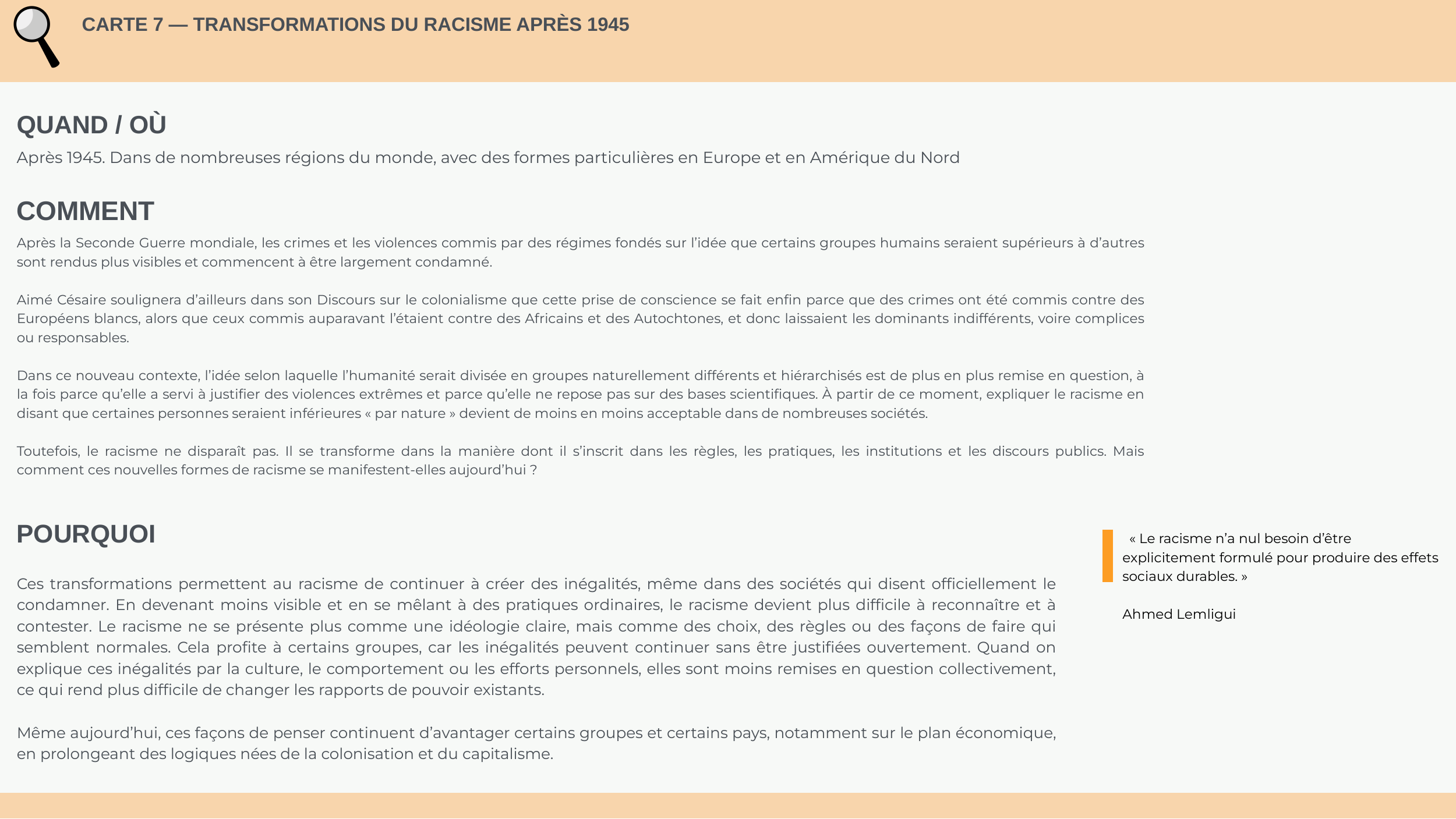

CARTE 7 — TRANSFORMATIONS DU RACISME APRÈS 1945

QUAND / OÙ
Après 1945. Dans de nombreuses régions du monde, avec des formes particulières en Europe et en Amérique du Nord

COMMENT
Après la Seconde Guerre mondiale, les crimes et les violences commis par des régimes fondés sur l’idée que certains groupes humains seraient supérieurs à d’autres sont rendus plus visibles et commencent à être largement condamné.

Aimé Césaire soulignera d’ailleurs dans son Discours sur le colonialisme que cette prise de conscience se fait enfin parce que des crimes ont été commis contre des Européens blancs, alors que ceux commis auparavant l’étaient contre des Africains et des Autochtones, et donc laissaient les dominants indifférents, voire complices ou responsables.

Dans ce nouveau contexte, l’idée selon laquelle l’humanité serait divisée en groupes naturellement différents et hiérarchisés est de plus en plus remise en question, à la fois parce qu’elle a servi à justifier des violences extrêmes et parce qu’elle ne repose pas sur des bases scientifiques. À partir de ce moment, expliquer le racisme en disant que certaines personnes seraient inférieures « par nature » devient de moins en moins acceptable dans de nombreuses sociétés.

Toutefois, le racisme ne disparaît pas. Il se transforme dans la manière dont il s’inscrit dans les règles, les pratiques, les institutions et les discours publics. Mais comment ces nouvelles formes de racisme se manifestent-elles aujourd’hui ?

POURQUOI
Ces transformations permettent au racisme de continuer à créer des inégalités, même dans des sociétés qui disent officiellement le condamner. En devenant moins visible et en se mêlant à des pratiques ordinaires, le racisme devient plus difficile à reconnaître et à contester. Le racisme ne se présente plus comme une idéologie claire, mais comme des choix, des règles ou des façons de faire qui semblent normales. Cela profite à certains groupes, car les inégalités peuvent continuer sans être justifiées ouvertement. Quand on explique ces inégalités par la culture, le comportement ou les efforts personnels, elles sont moins remises en question collectivement, ce qui rend plus difficile de changer les rapports de pouvoir existants.

Même aujourd’hui, ces façons de penser continuent d’avantager certains groupes et certains pays, notamment sur le plan économique, en prolongeant des logiques nées de la colonisation et du capitalisme.

  « Le racisme n’a nul besoin d’être explicitement formulé pour produire des effets sociaux durables. »

Ahmed Lemligui